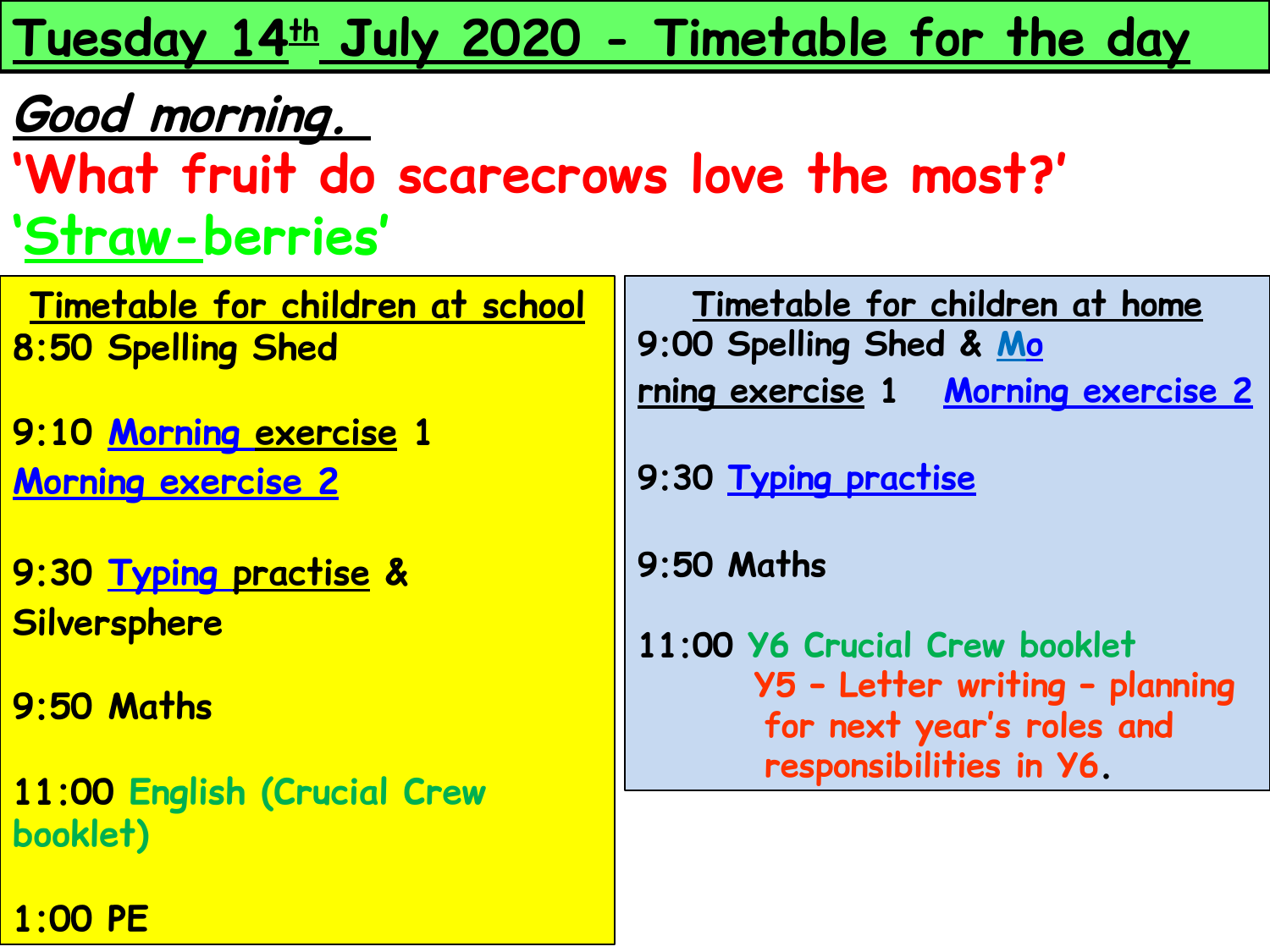

Tuesday 14th July 2020 - Timetable for the day

Good morning.
‘What fruit do scarecrows love the most?’
‘Straw-berries’
Timetable for children at school
8:50 Spelling Shed

9:10 Morning exercise 1
Morning exercise 2

9:30 Typing practise & Silversphere

9:50 Maths

11:00 English (Crucial Crew booklet)

1:00 PE
Timetable for children at home
9:00 Spelling Shed & Morning exercise 1   Morning exercise 2

9:30 Typing practise

9:50 Maths

11:00 Y6 Crucial Crew booklet
        Y5 – Letter writing – planning   	for next year’s roles and 	responsibilities in Y6.